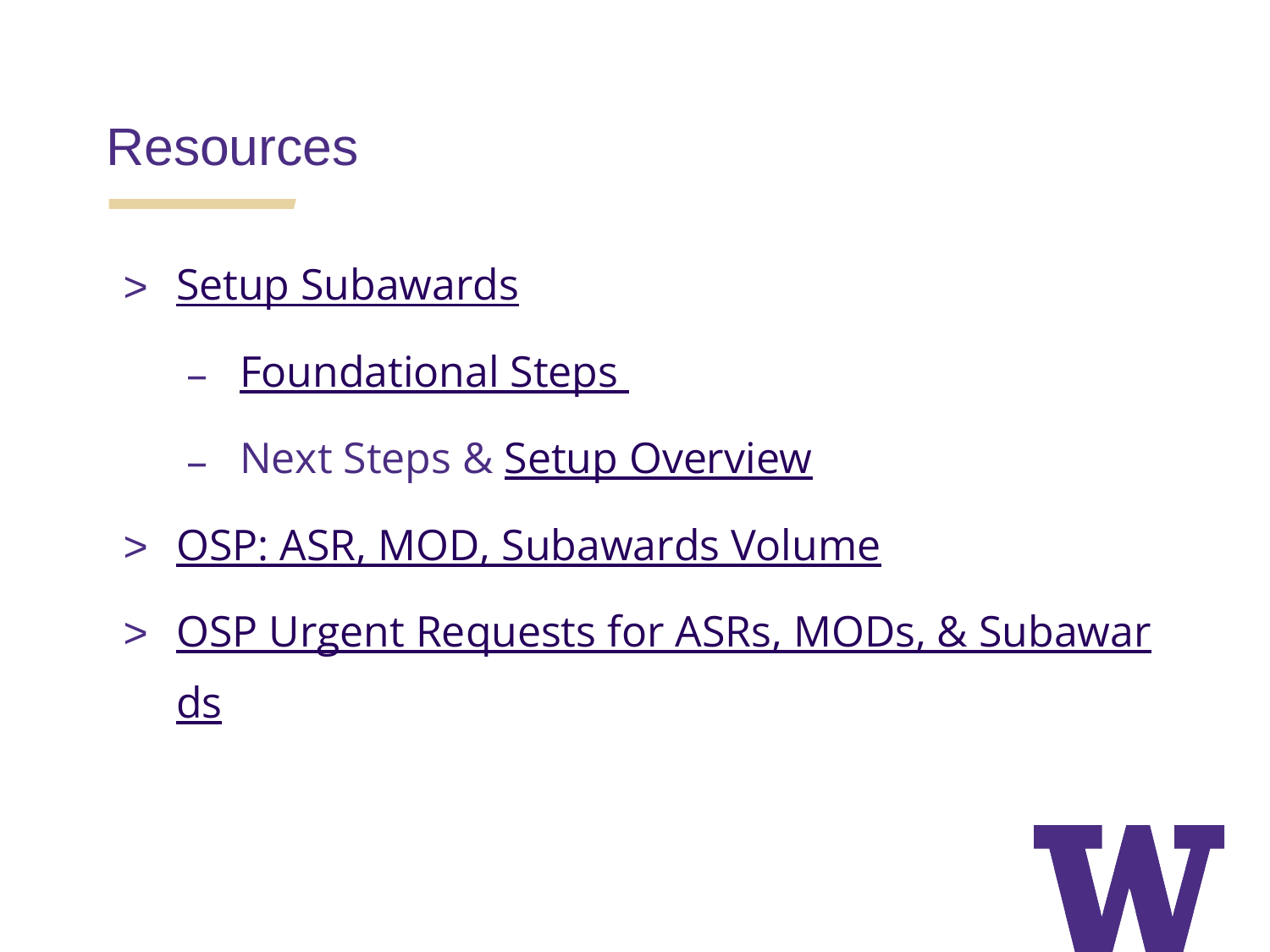

Resources

Setup Subawards
Foundational Steps
Next Steps & Setup Overview
OSP: ASR, MOD, Subawards Volume
OSP Urgent Requests for ASRs, MODs, & Subawards